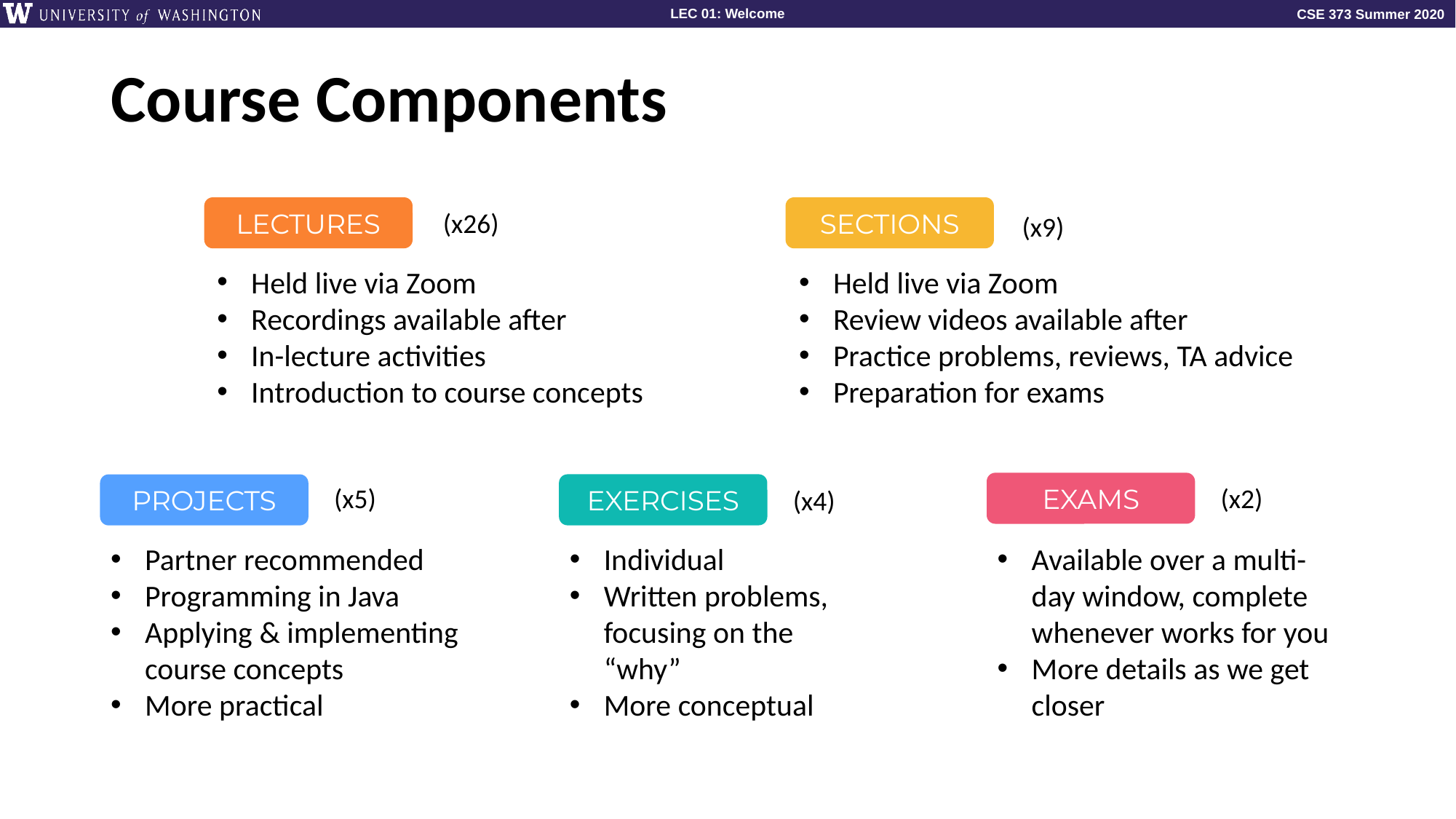

# Course Components
SECTIONS
LECTURES
(x26)
(x9)
Held live via Zoom
Recordings available after
In-lecture activities
Introduction to course concepts
Held live via Zoom
Review videos available after
Practice problems, reviews, TA advice
Preparation for exams
EXAMS
EXERCISES
PROJECTS
(x5)
(x2)
(x4)
Partner recommended
Programming in Java
Applying & implementing course concepts
More practical

Individual
Written problems, focusing on the “why”
More conceptual

Available over a multi-day window, complete whenever works for you
More details as we get closer